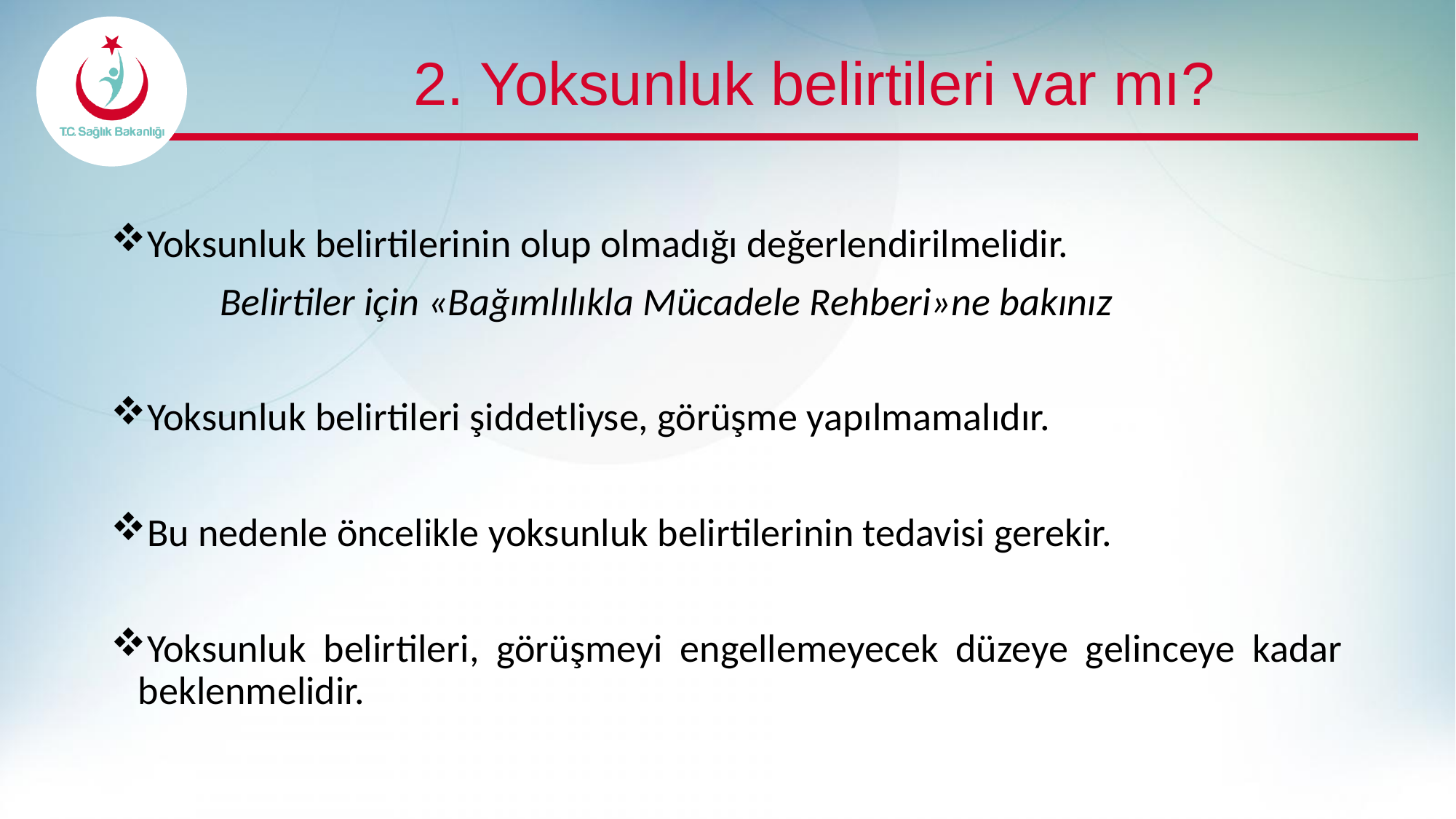

# 2. Yoksunluk belirtileri var mı?
Yoksunluk belirtilerinin olup olmadığı değerlendirilmelidir.
	Belirtiler için «Bağımlılıkla Mücadele Rehberi»ne bakınız

Yoksunluk belirtileri şiddetliyse, görüşme yapılmamalıdır.

Bu nedenle öncelikle yoksunluk belirtilerinin tedavisi gerekir.

Yoksunluk belirtileri, görüşmeyi engellemeyecek düzeye gelinceye kadar beklenmelidir.